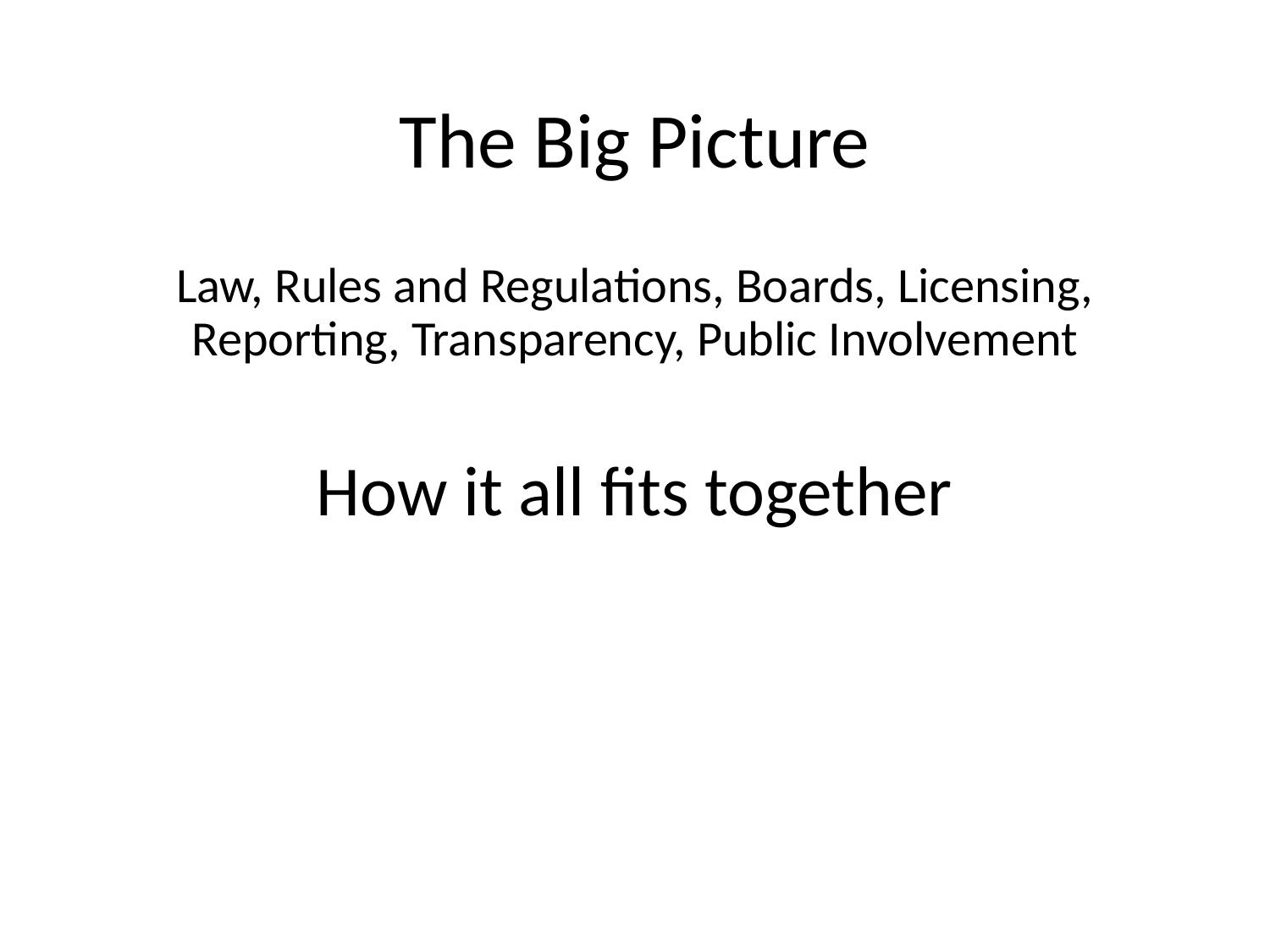

# The Big Picture
Law, Rules and Regulations, Boards, Licensing, Reporting, Transparency, Public Involvement

How it all fits together